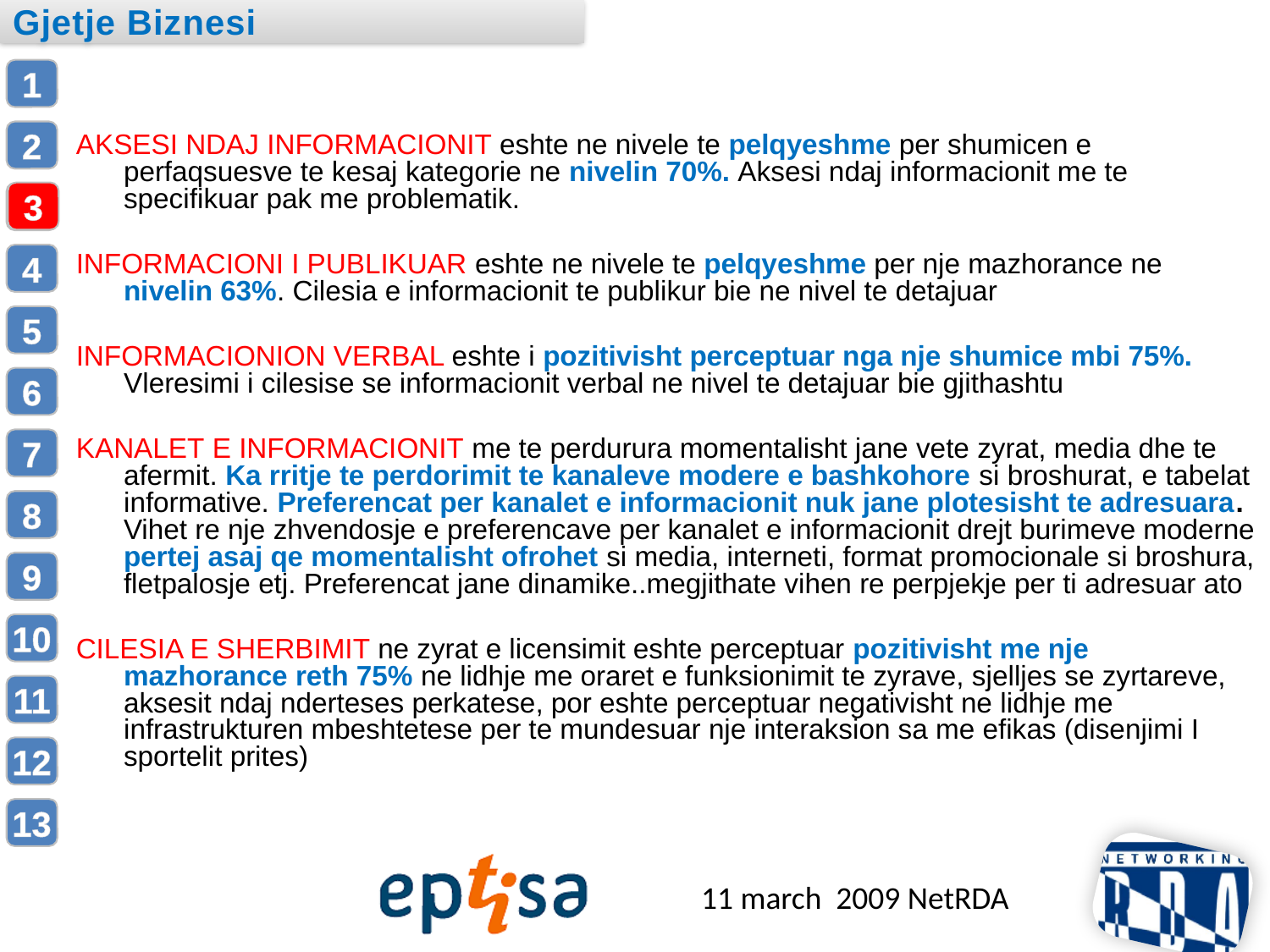

Gjetje Biznesi
AKSESI NDAJ INFORMACIONIT eshte ne nivele te pelqyeshme per shumicen e perfaqsuesve te kesaj kategorie ne nivelin 70%. Aksesi ndaj informacionit me te specifikuar pak me problematik.

INFORMACIONI I PUBLIKUAR eshte ne nivele te pelqyeshme per nje mazhorance ne nivelin 63%. Cilesia e informacionit te publikur bie ne nivel te detajuar

INFORMACIONION VERBAL eshte i pozitivisht perceptuar nga nje shumice mbi 75%. Vleresimi i cilesise se informacionit verbal ne nivel te detajuar bie gjithashtu

KANALET E INFORMACIONIT me te perdurura momentalisht jane vete zyrat, media dhe te afermit. Ka rritje te perdorimit te kanaleve modere e bashkohore si broshurat, e tabelat informative. Preferencat per kanalet e informacionit nuk jane plotesisht te adresuara. Vihet re nje zhvendosje e preferencave per kanalet e informacionit drejt burimeve moderne pertej asaj qe momentalisht ofrohet si media, interneti, format promocionale si broshura, fletpalosje etj. Preferencat jane dinamike..megjithate vihen re perpjekje per ti adresuar ato

CILESIA E SHERBIMIT ne zyrat e licensimit eshte perceptuar pozitivisht me nje mazhorance reth 75% ne lidhje me oraret e funksionimit te zyrave, sjelljes se zyrtareve, aksesit ndaj nderteses perkatese, por eshte perceptuar negativisht ne lidhje me infrastrukturen mbeshtetese per te mundesuar nje interaksion sa me efikas (disenjimi I sportelit prites)

3